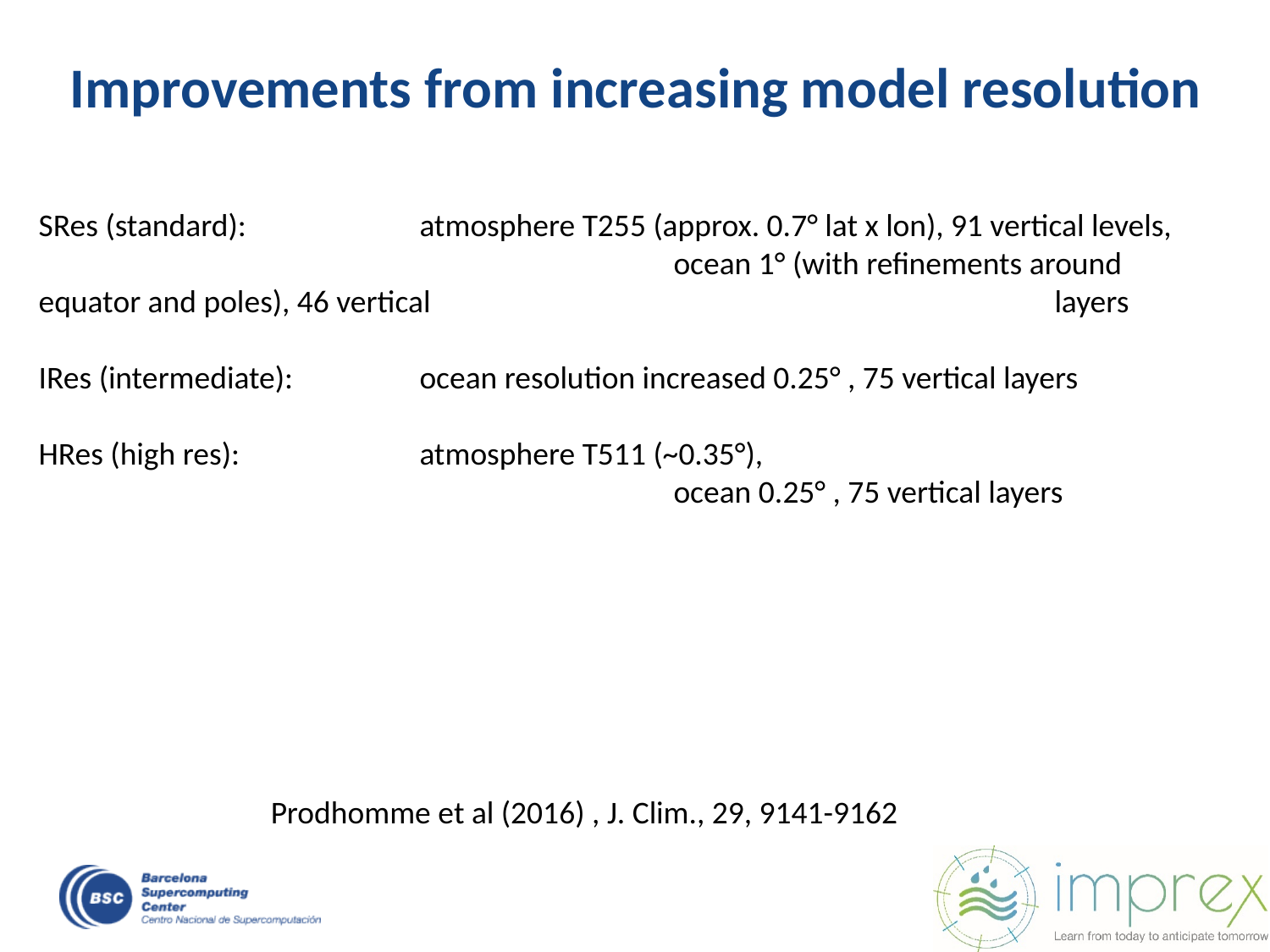

# Improvements from increasing model resolution
SRes (standard):		atmosphere T255 (approx. 0.7° lat x lon), 91 vertical levels,
					ocean 1° (with refinements around equator and poles), 46 vertical 					layers

IRes (intermediate):	ocean resolution increased 0.25° , 75 vertical layers

HRes (high res): 		atmosphere T511 (~0.35°),
					ocean 0.25° , 75 vertical layers
Prodhomme et al (2016) , J. Clim., 29, 9141-9162